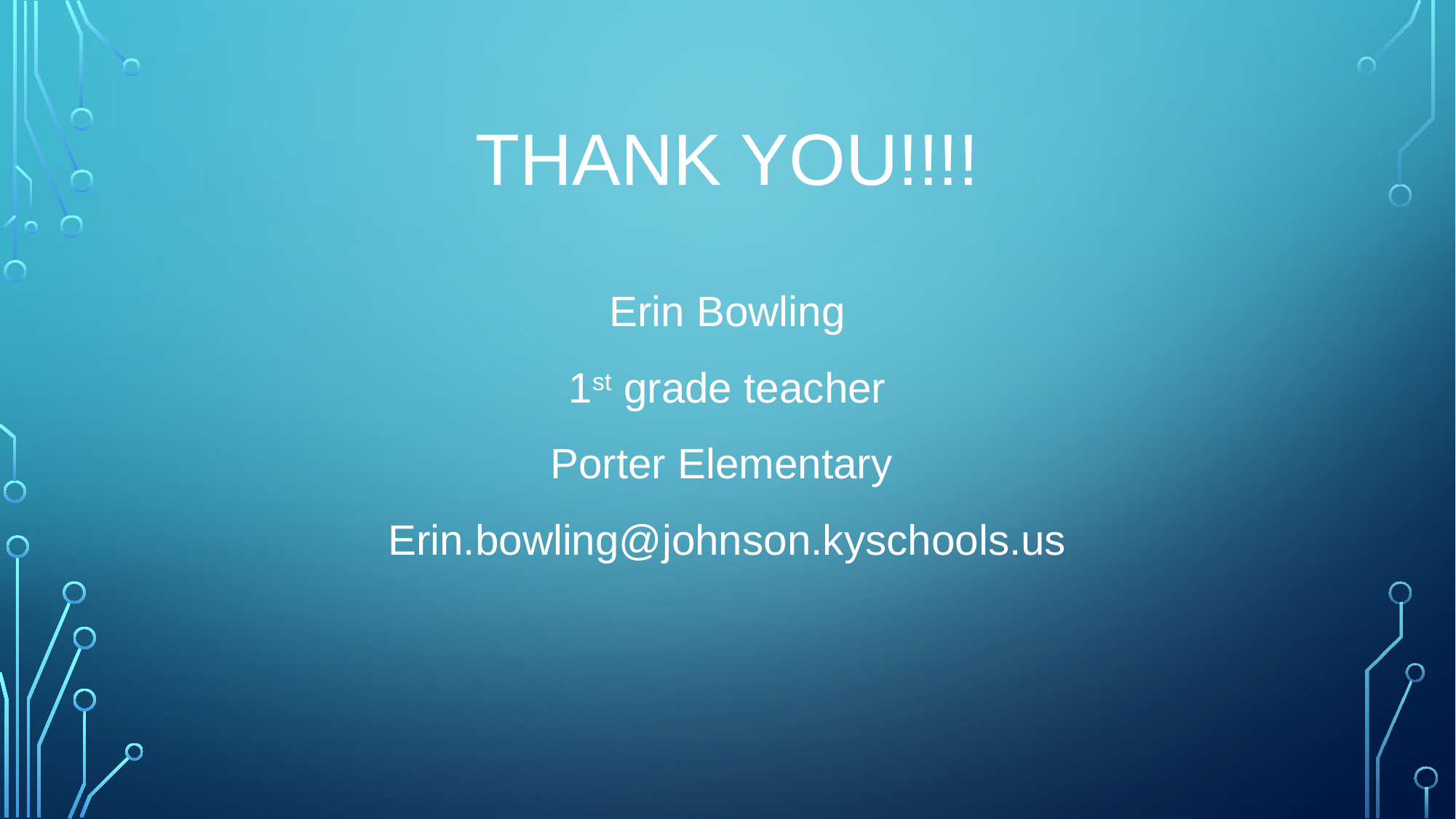

# THANK YOU!!!!
Erin Bowling
1st grade teacher
Porter Elementary
Erin.bowling@johnson.kyschools.us